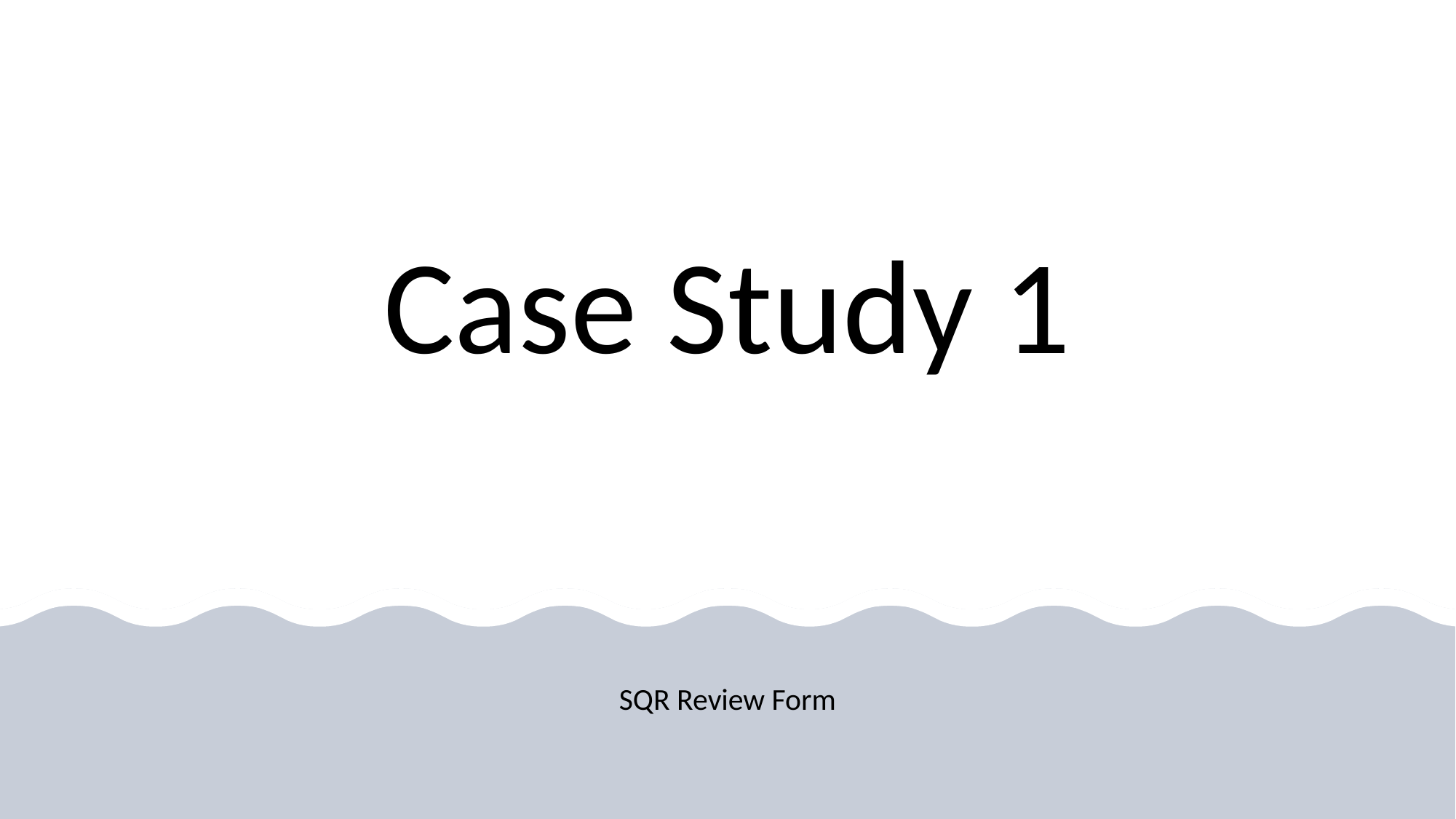

# Case Study 1

SQR Review Form